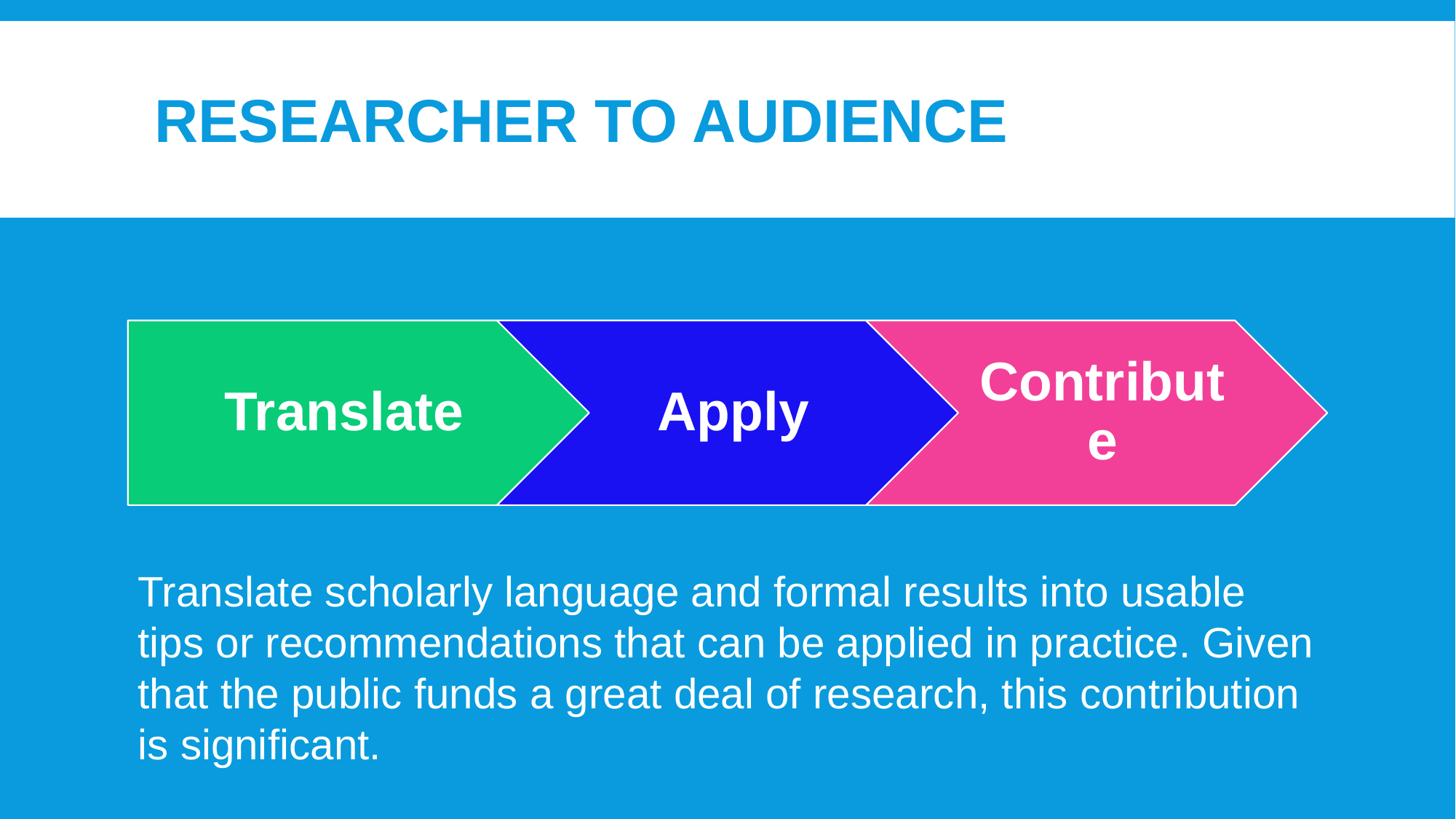

# Researcher to Audience
Translate
Apply
Contribute
Translate scholarly language and formal results into usable tips or recommendations that can be applied in practice. Given that the public funds a great deal of research, this contribution is significant.